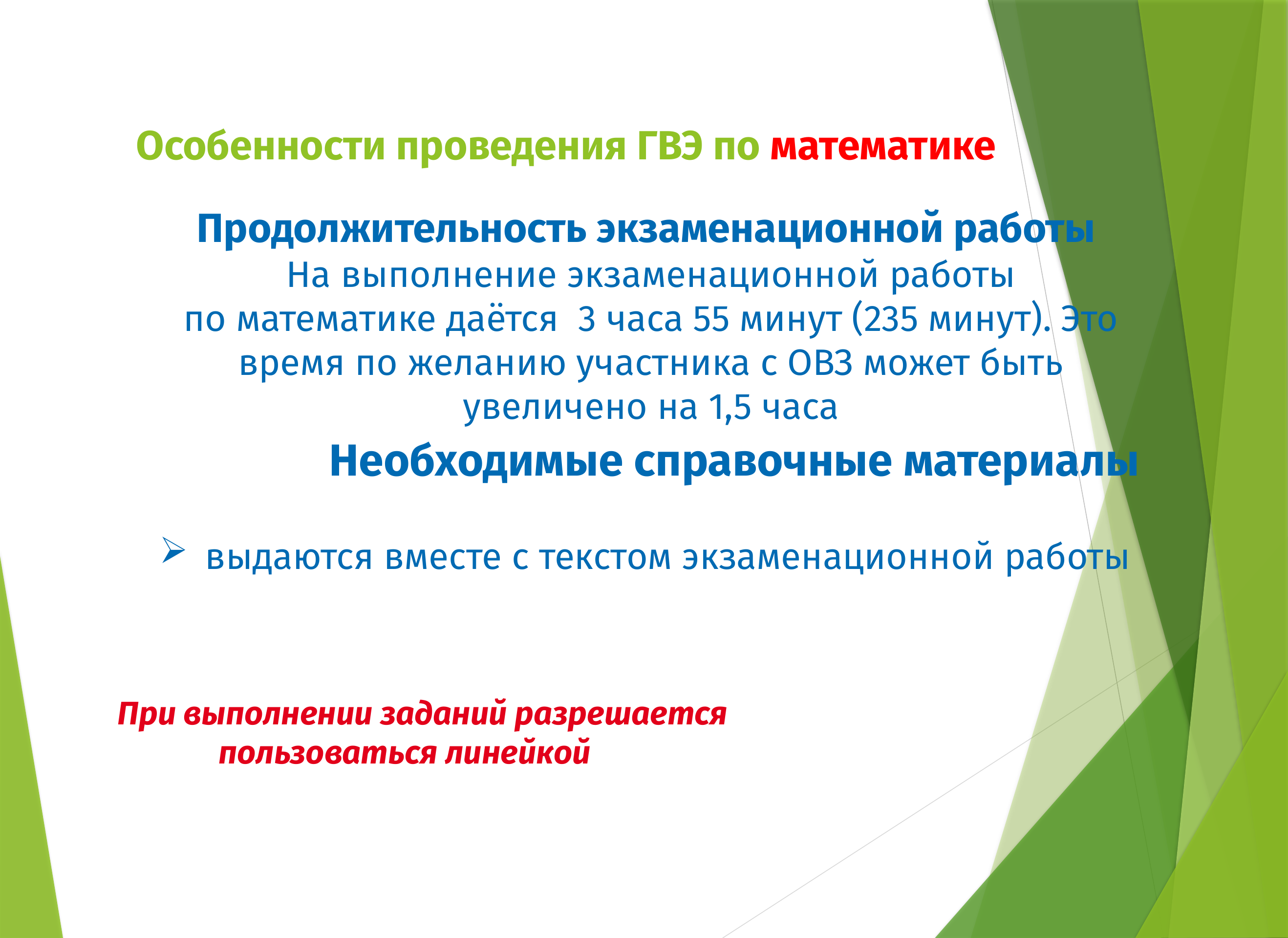

# Особенности проведения ГВЭ по математике
Продолжительность экзаменационной работы
На выполнение экзаменационной работы по математике даётся  3 часа 55 минут (235 минут). Это время по желанию участника с ОВЗ может быть увеличено на 1,5 часа
Необходимые справочные материалы
выдаются вместе с текстом экзаменационной работы
При выполнении заданий разрешается пользоваться линейкой